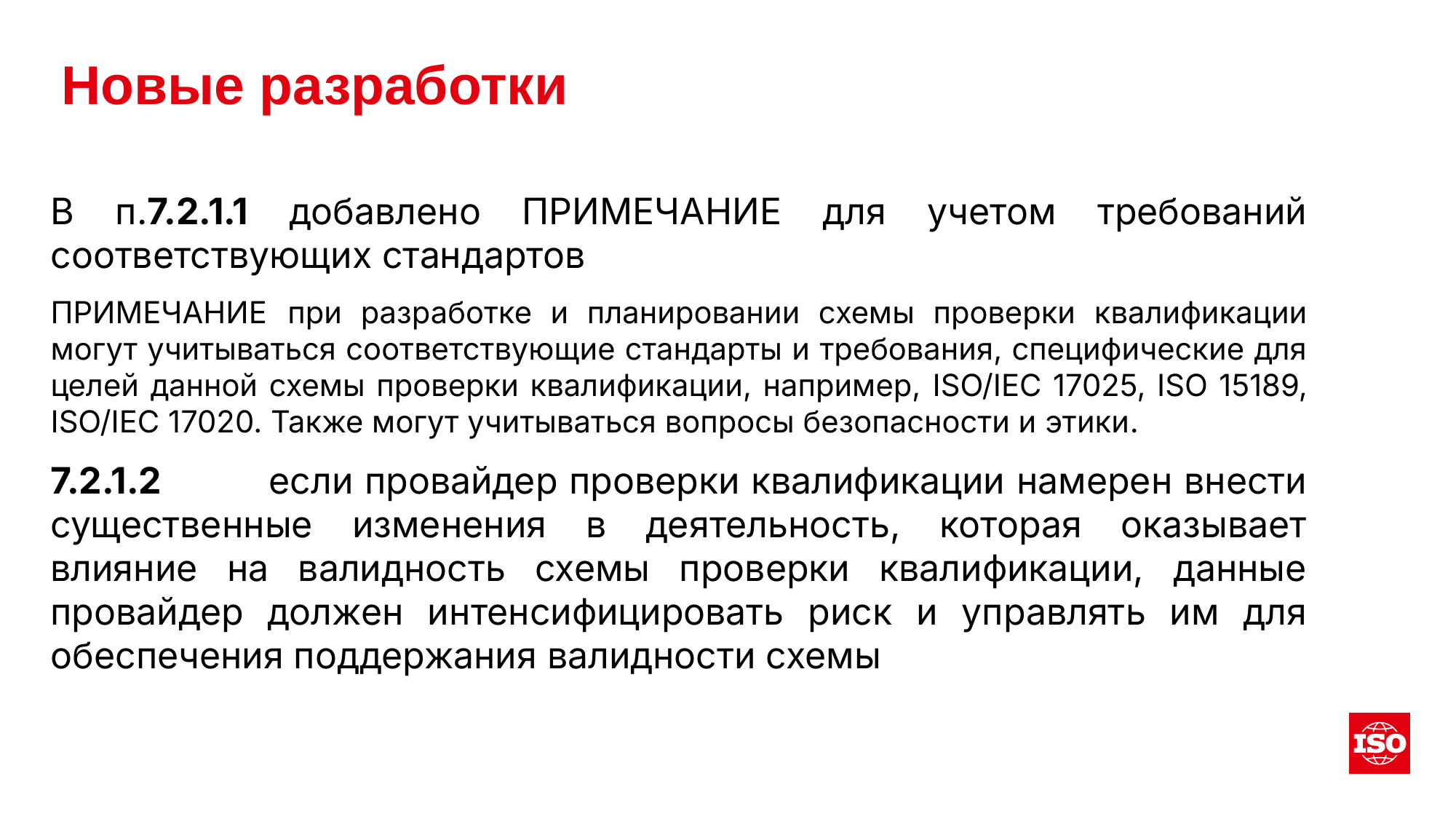

# Новые разработки
В п.7.2.1.1 добавлено ПРИМЕЧАНИЕ для учетом требований соответствующих стандартов
ПРИМЕЧАНИЕ	 при разработке и планировании схемы проверки квалификации могут учитываться соответствующие стандарты и требования, специфические для целей данной схемы проверки квалификации, например, ISO/IEC 17025, ISO 15189, ISO/IEC 17020. Также могут учитываться вопросы безопасности и этики.
7.2.1.2	если провайдер проверки квалификации намерен внести существенные изменения в деятельность, которая оказывает влияние на валидность схемы проверки квалификации, данные провайдер должен интенсифицировать риск и управлять им для обеспечения поддержания валидности схемы